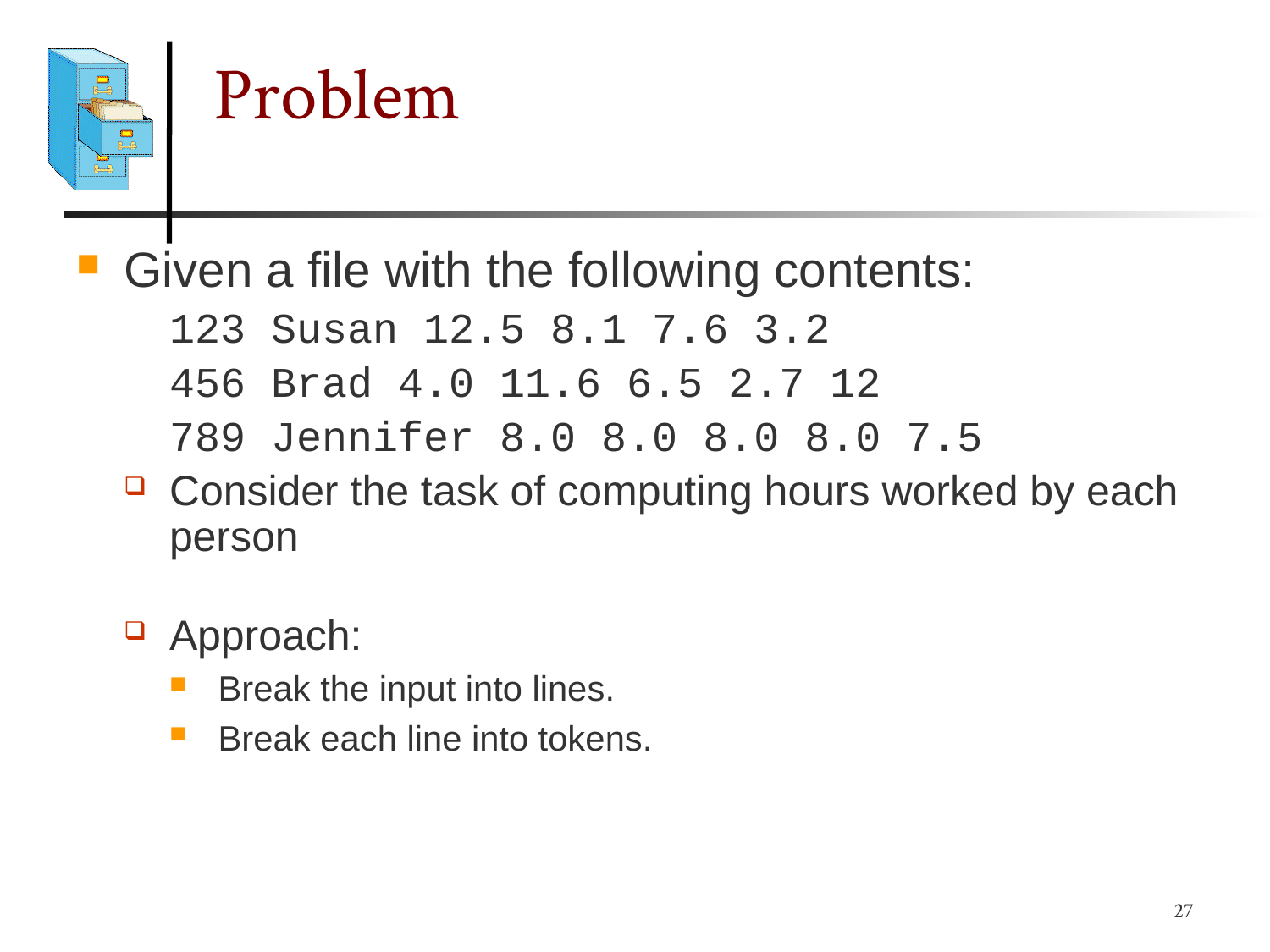

# Problem
Given a file with the following contents:
	123 Susan 12.5 8.1 7.6 3.2
	456 Brad 4.0 11.6 6.5 2.7 12
	789 Jennifer 8.0 8.0 8.0 8.0 7.5
Consider the task of computing hours worked by each person

Approach:
Break the input into lines.
Break each line into tokens.

27